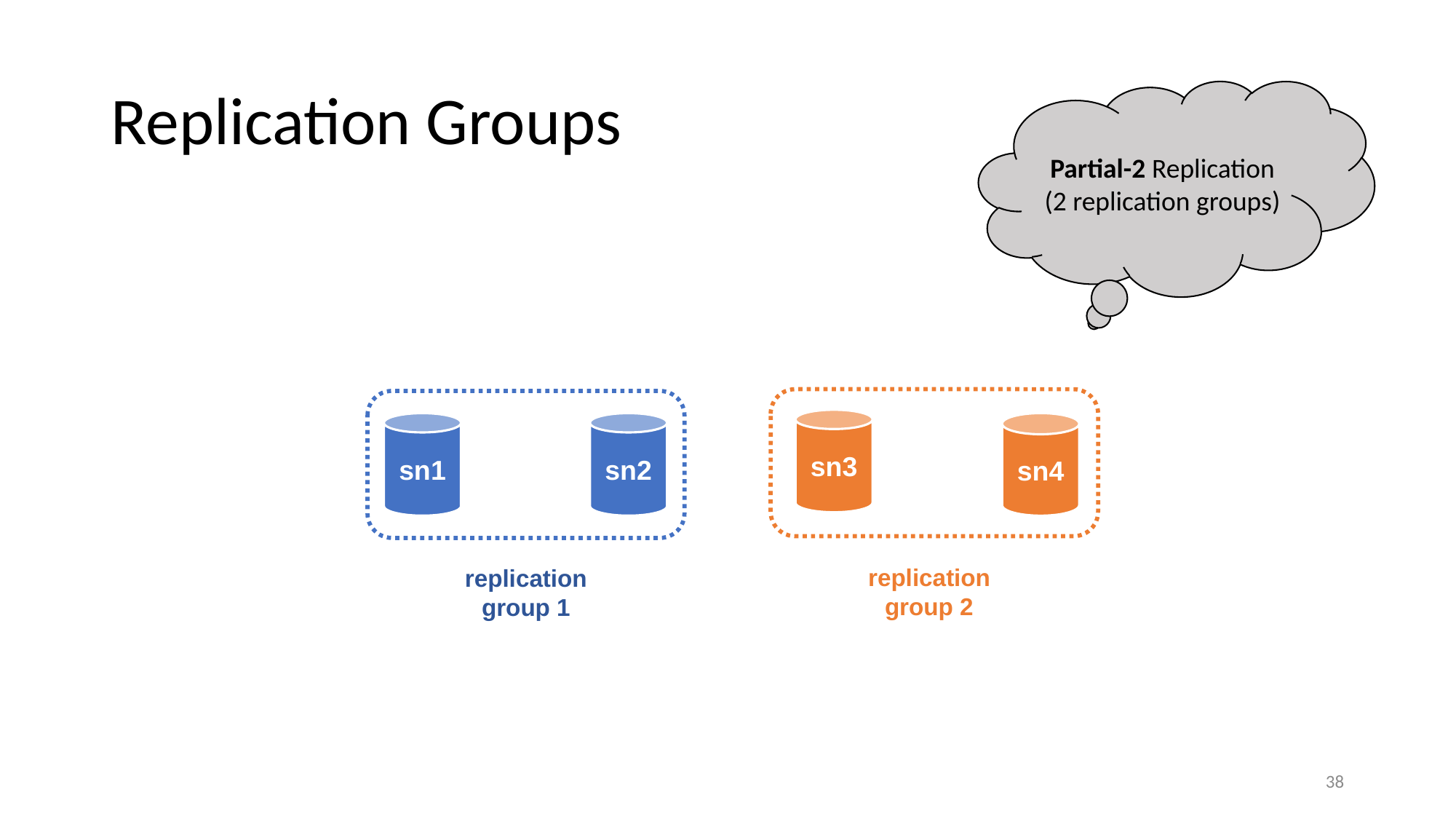

# Replication Groups
Partial-2 Replication
(2 replication groups)

sn3
sn1
sn2
sn4
replication group 2
replication group 1
38
Dataset